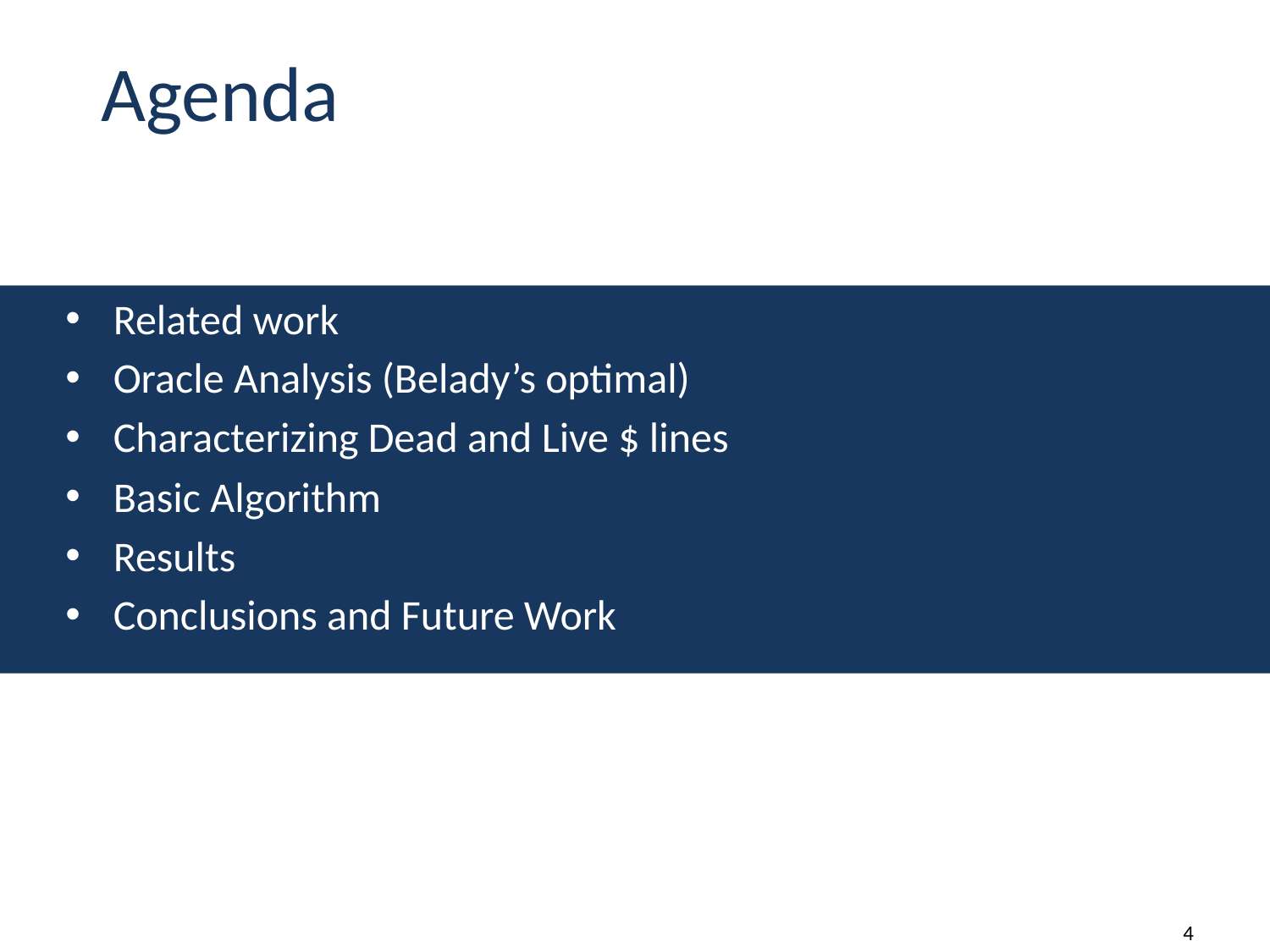

# Agenda

Related work
Oracle Analysis (Belady’s optimal)
Characterizing Dead and Live $ lines
Basic Algorithm
Results
Conclusions and Future Work

4